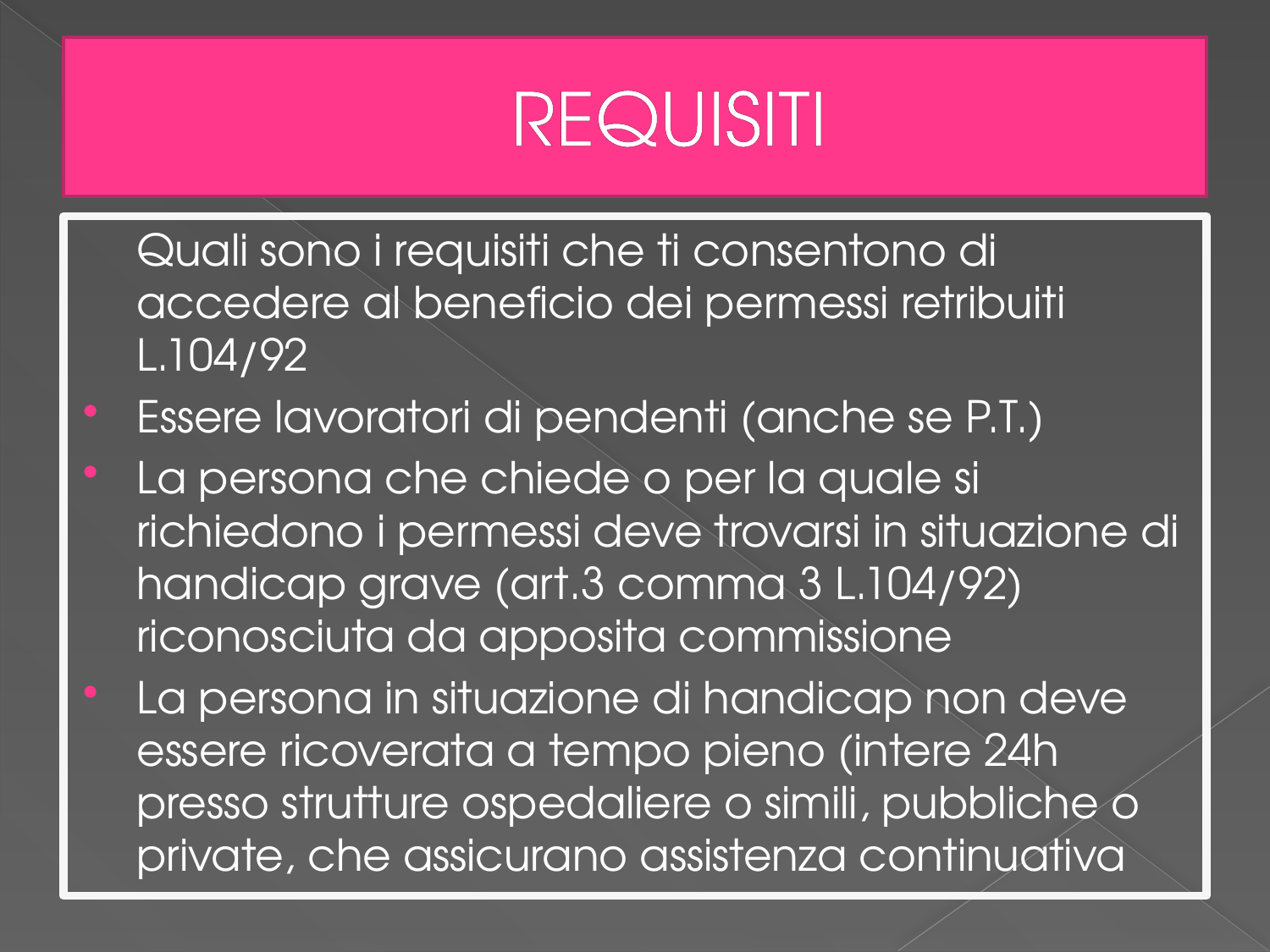

# REQUISITI
	Quali sono i requisiti che ti consentono di accedere al beneficio dei permessi retribuiti L.104/92
Essere lavoratori di pendenti (anche se P.T.)
La persona che chiede o per la quale si richiedono i permessi deve trovarsi in situazione di handicap grave (art.3 comma 3 L.104/92) riconosciuta da apposita commissione
La persona in situazione di handicap non deve essere ricoverata a tempo pieno (intere 24h presso strutture ospedaliere o simili, pubbliche o private, che assicurano assistenza continuativa